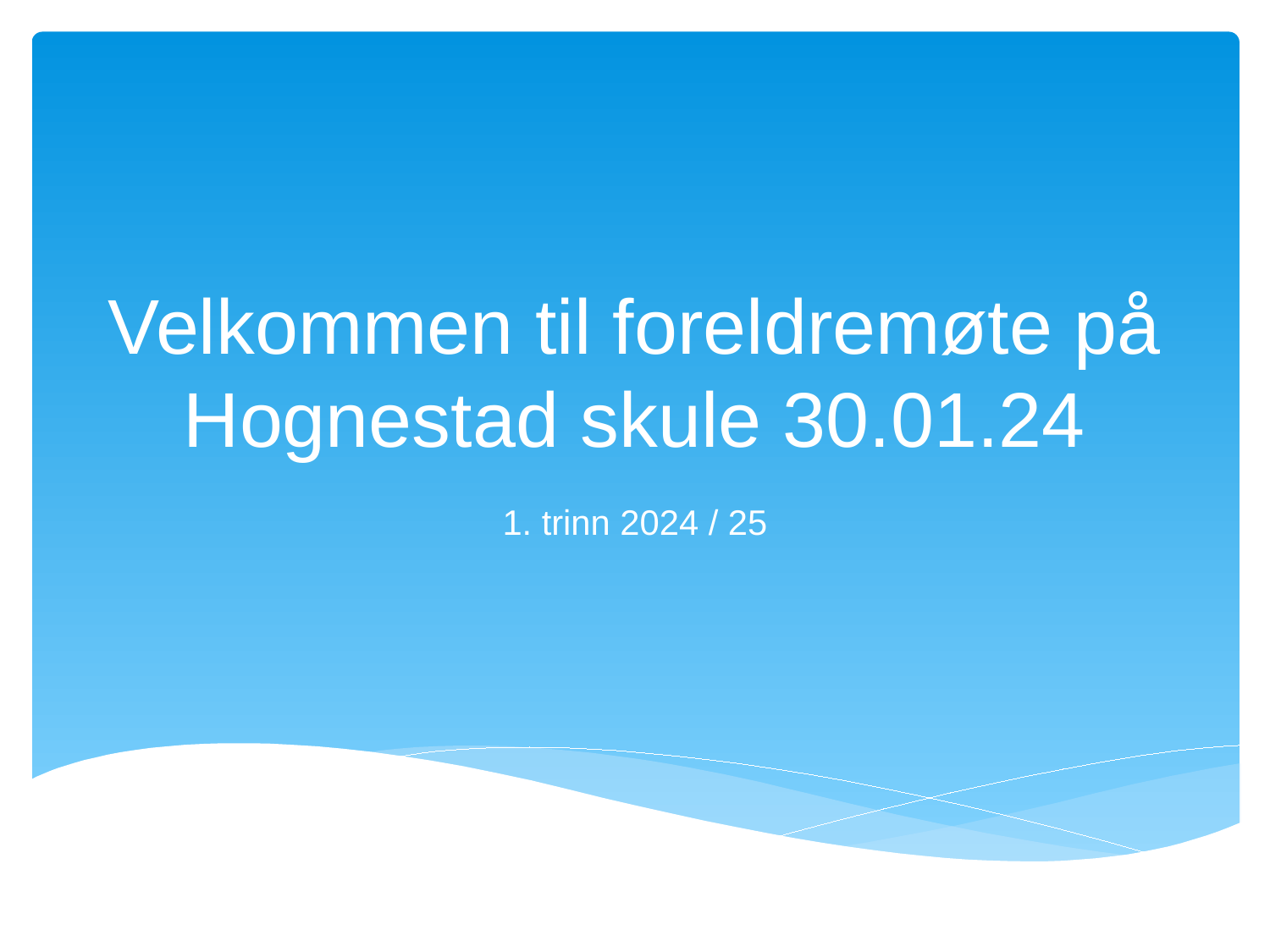

# Velkommen til foreldremøte på Hognestad skule 30.01.24
1. trinn 2024 / 25